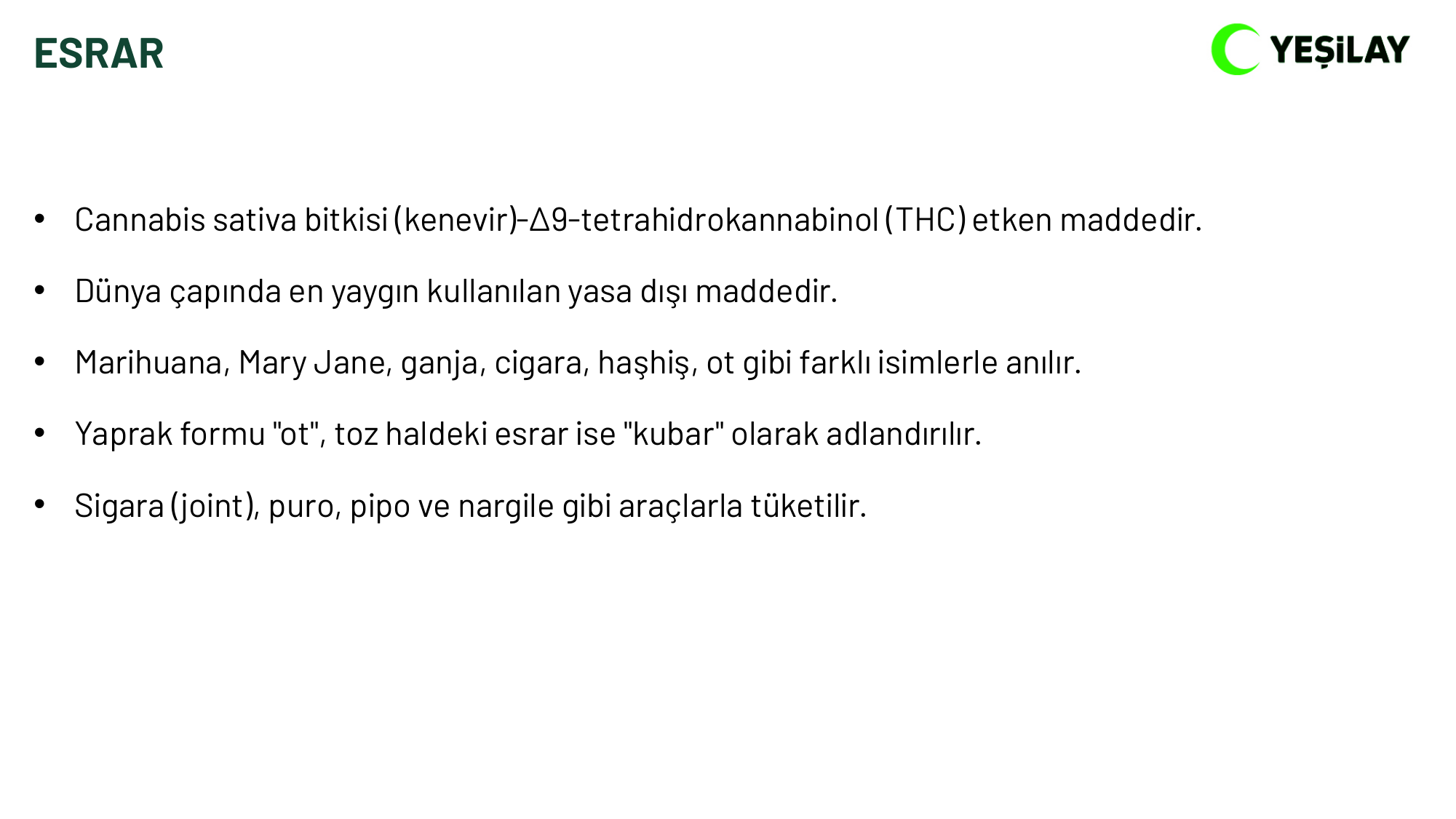

ESRAR
Cannabis sativa bitkisi (kenevir)-∆9-tetrahidrokannabinol (THC) etken maddedir.
Dünya çapında en yaygın kullanılan yasa dışı maddedir.
Marihuana, Mary Jane, ganja, cigara, haşhiş, ot gibi farklı isimlerle anılır.
Yaprak formu "ot", toz haldeki esrar ise "kubar" olarak adlandırılır.
Sigara (joint), puro, pipo ve nargile gibi araçlarla tüketilir.